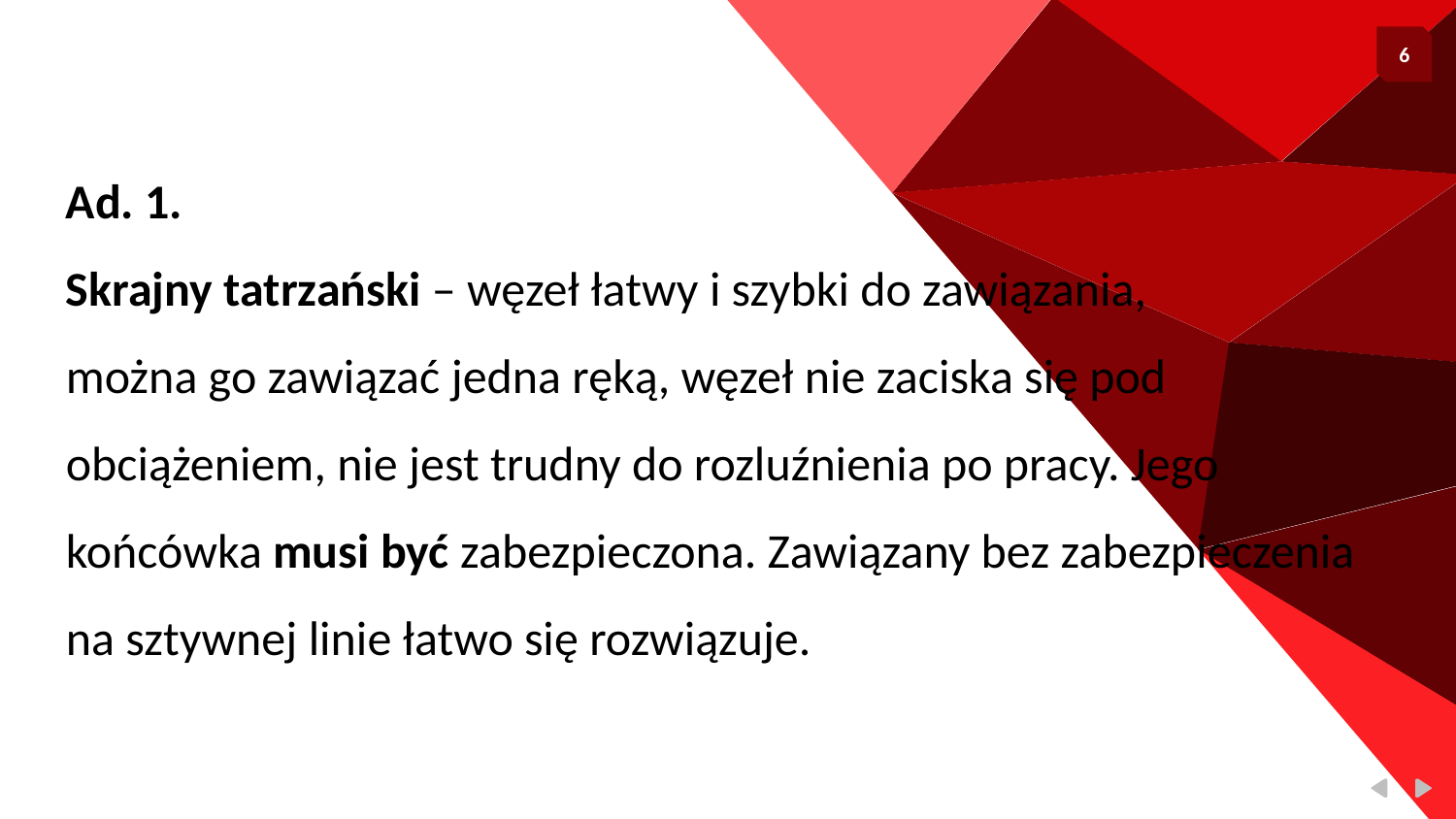

Ad. 1.
Skrajny tatrzański – węzeł łatwy i szybki do zawiązania,
można go zawiązać jedna ręką, węzeł nie zaciska się pod obciążeniem, nie jest trudny do rozluźnienia po pracy. Jego końcówka musi być zabezpieczona. Zawiązany bez zabezpieczenia na sztywnej linie łatwo się rozwiązuje.